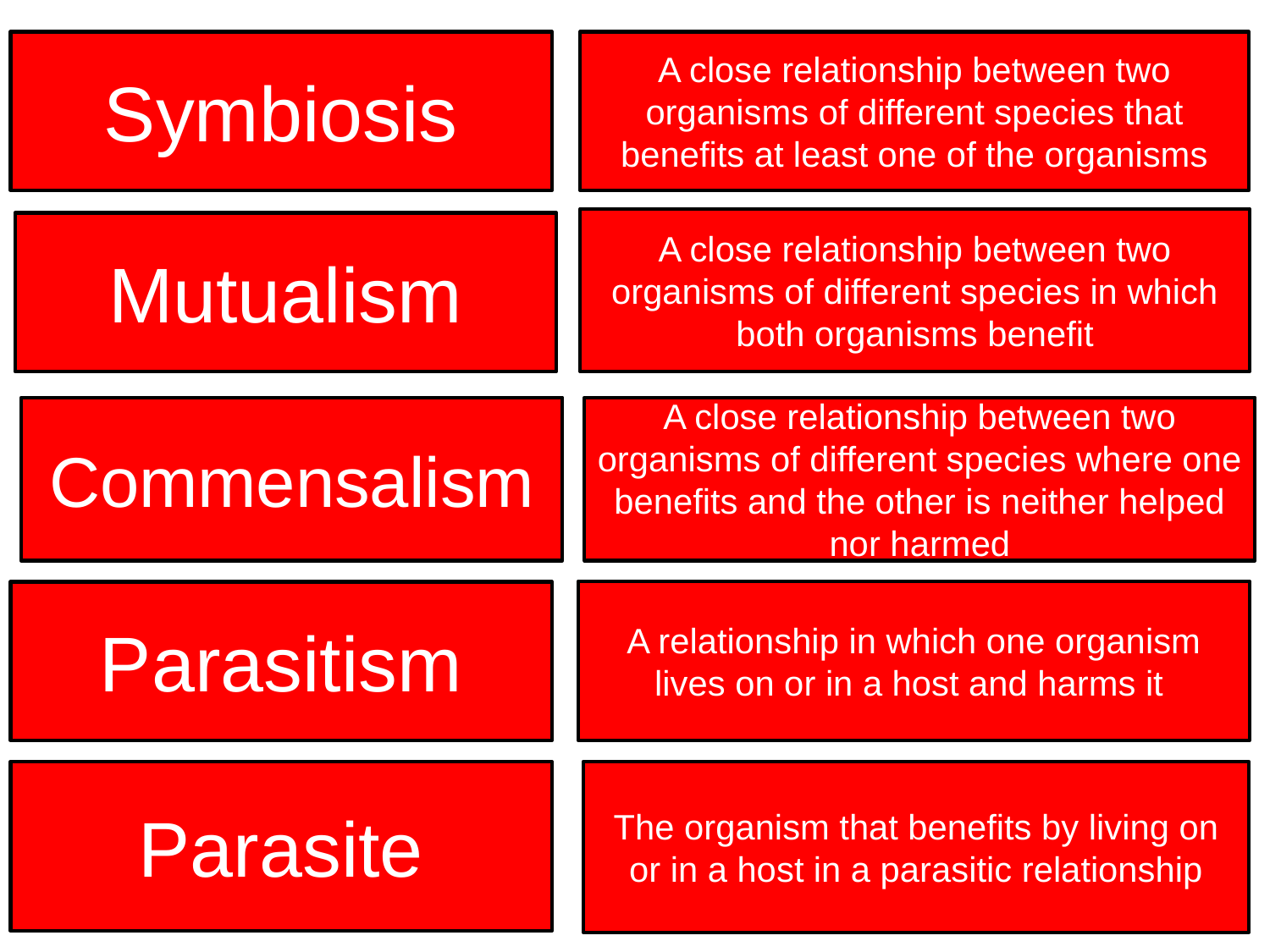

Symbiosis
A close relationship between two organisms of different species that benefits at least one of the organisms
A close relationship between two organisms of different species in which both organisms benefit
Mutualism
Commensalism
A close relationship between two organisms of different species where one benefits and the other is neither helped nor harmed
A relationship in which one organism lives on or in a host and harms it
Parasitism
Parasite
The organism that benefits by living on or in a host in a parasitic relationship